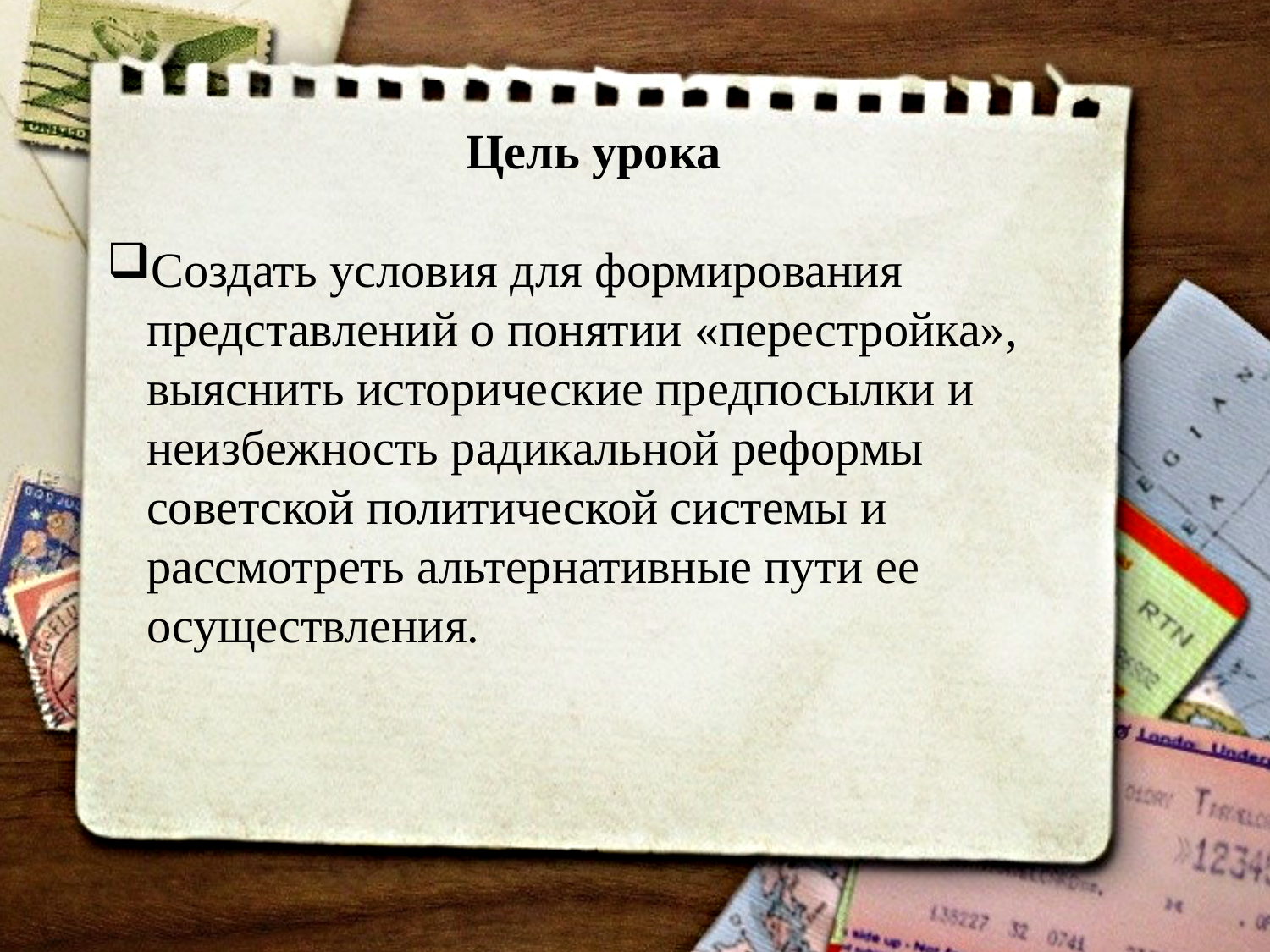

Цель урока

Создать условия для формирования представлений о понятии «перестройка», выяснить исторические предпосылки и неизбежность радикальной реформы советской политической системы и рассмотреть альтернативные пути ее осуществления.